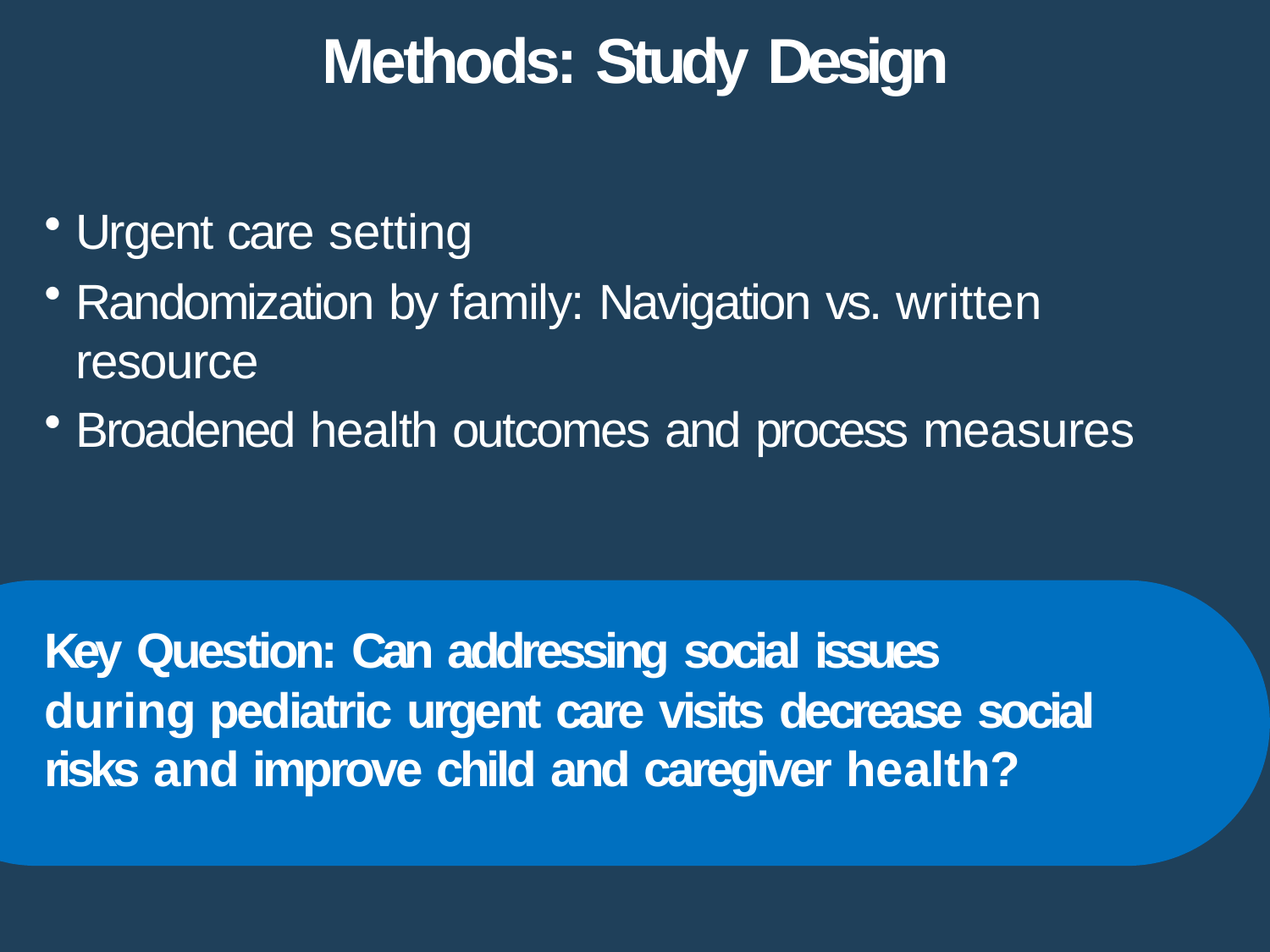

# Methods: Study Design
Urgent care setting
Randomization by family: Navigation vs. written resource
Broadened health outcomes and process measures

Key Question: Can addressing social issues during pediatric urgent care visits decrease social risks and improve child and caregiver health?